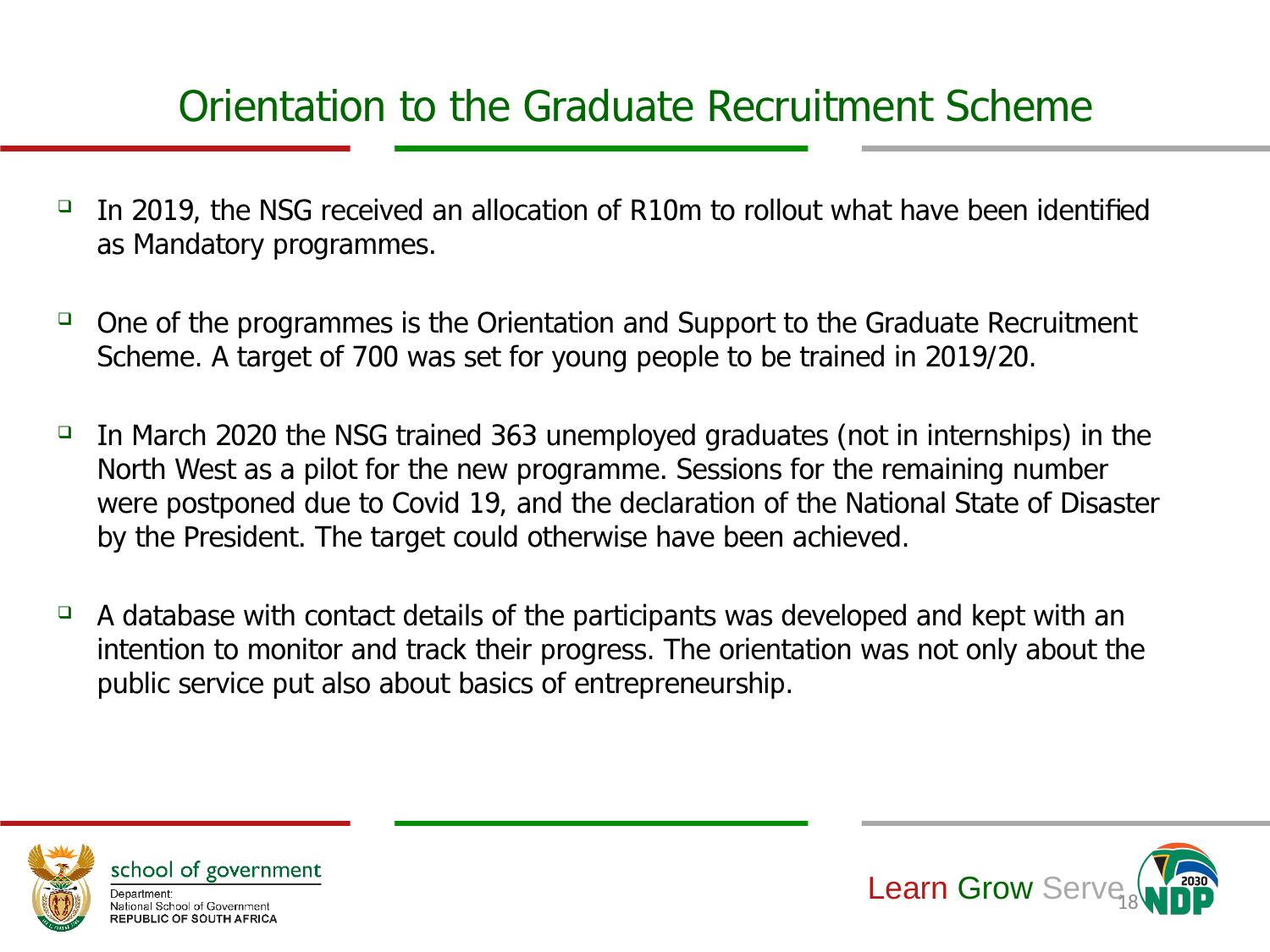

# Orientation to the Graduate Recruitment Scheme

In 2019, the NSG received an allocation of R10m to rollout what have been identified as Mandatory programmes.

One of the programmes is the Orientation and Support to the Graduate Recruitment Scheme. A target of 700 was set for young people to be trained in 2019/20.

In March 2020 the NSG trained 363 unemployed graduates (not in internships) in the North West as a pilot for the new programme. Sessions for the remaining number were postponed due to Covid 19, and the declaration of the National State of Disaster by the President. The target could otherwise have been achieved.

A database with contact details of the participants was developed and kept with an intention to monitor and track their progress. The orientation was not only about the public service put also about basics of entrepreneurship.

18